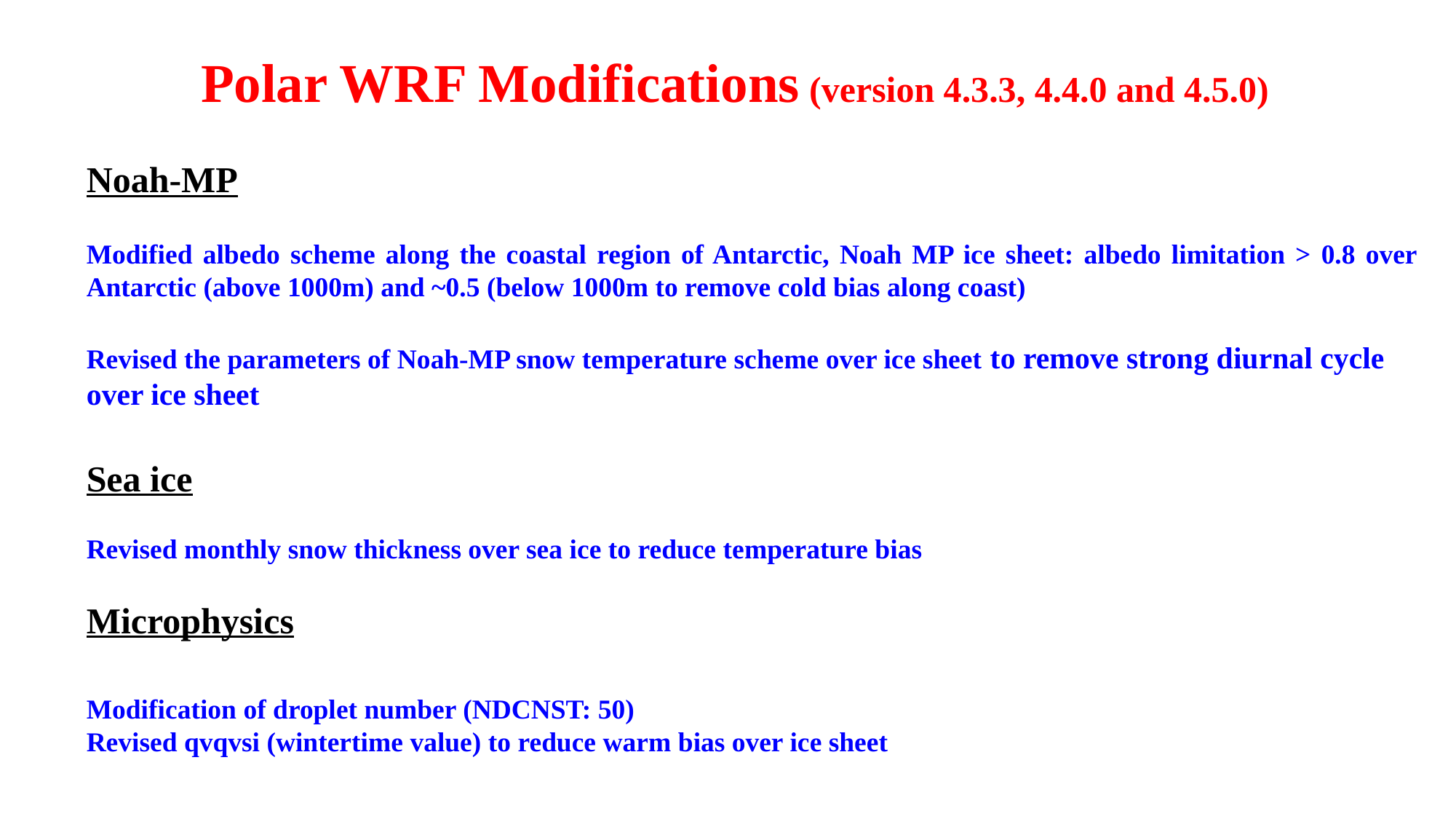

Polar WRF Modifications (version 4.3.3, 4.4.0 and 4.5.0)

Noah-MP

Modified albedo scheme along the coastal region of Antarctic, Noah MP ice sheet: albedo limitation > 0.8 over Antarctic (above 1000m) and ~0.5 (below 1000m to remove cold bias along coast)

Revised the parameters of Noah-MP snow temperature scheme over ice sheet to remove strong diurnal cycle over ice sheet

Sea ice

Revised monthly snow thickness over sea ice to reduce temperature bias

Microphysics

Modification of droplet number (NDCNST: 50)
Revised qvqvsi (wintertime value) to reduce warm bias over ice sheet